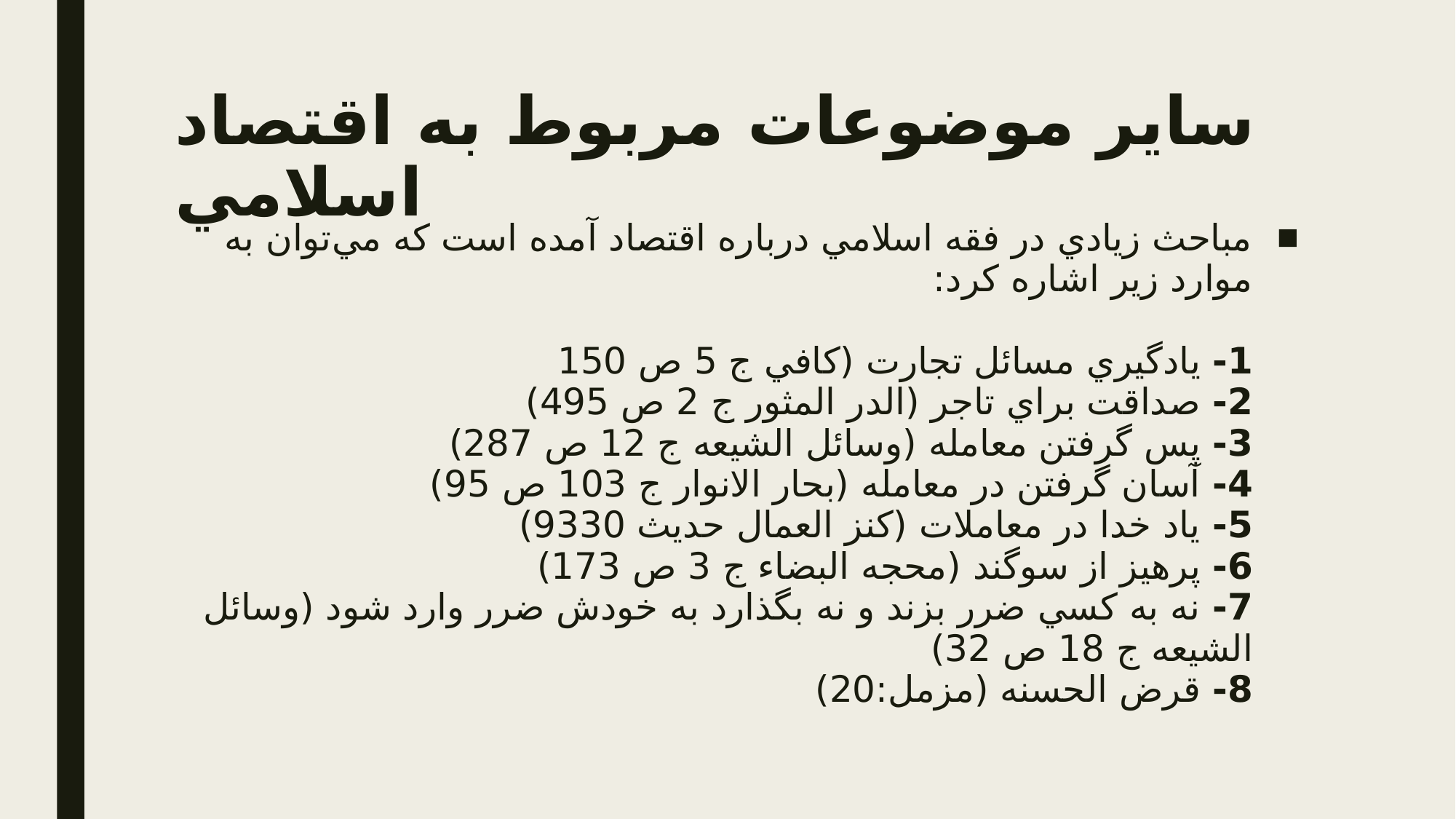

# ساير موضوعات مربوط به اقتصاد اسلامي
مباحث زيادي در فقه اسلامي درباره اقتصاد آمده است که مي‌توان به موارد زير اشاره کرد:
1- يادگيري مسائل تجارت (کافي ج 5 ص 150
2- صداقت براي تاجر (الدر المثور ج 2 ص 495)
3- پس گرفتن معامله (وسائل الشيعه ج 12 ص 287)
4- آسان گرفتن در معامله (بحار الانوار ج 103 ص 95)
5- ياد خدا در معاملات (کنز العمال حديث 9330)
6- پرهيز از سوگند (محجه البضاء ج 3 ص 173)
7- نه به کسي ضرر بزند و نه بگذارد به خودش ضرر وارد شود (وسائل الشيعه ج 18 ص 32)
8- قرض الحسنه (مزمل:20)